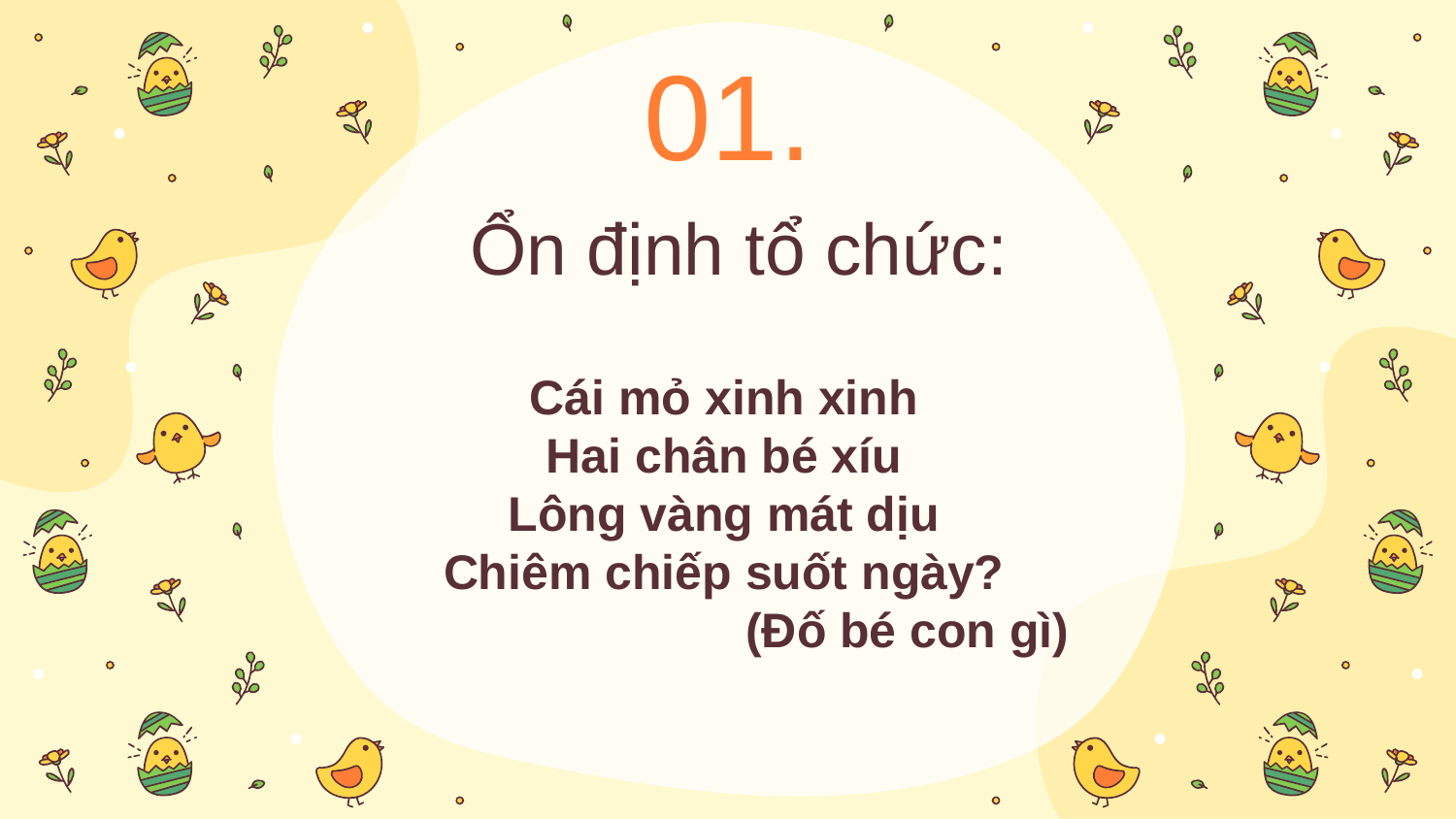

01.
# Ổn định tổ chức:
Cái mỏ xinh xinh
Hai chân bé xíu
Lông vàng mát dịu
Chiêm chiếp suốt ngày?
                           (Đố bé con gì)